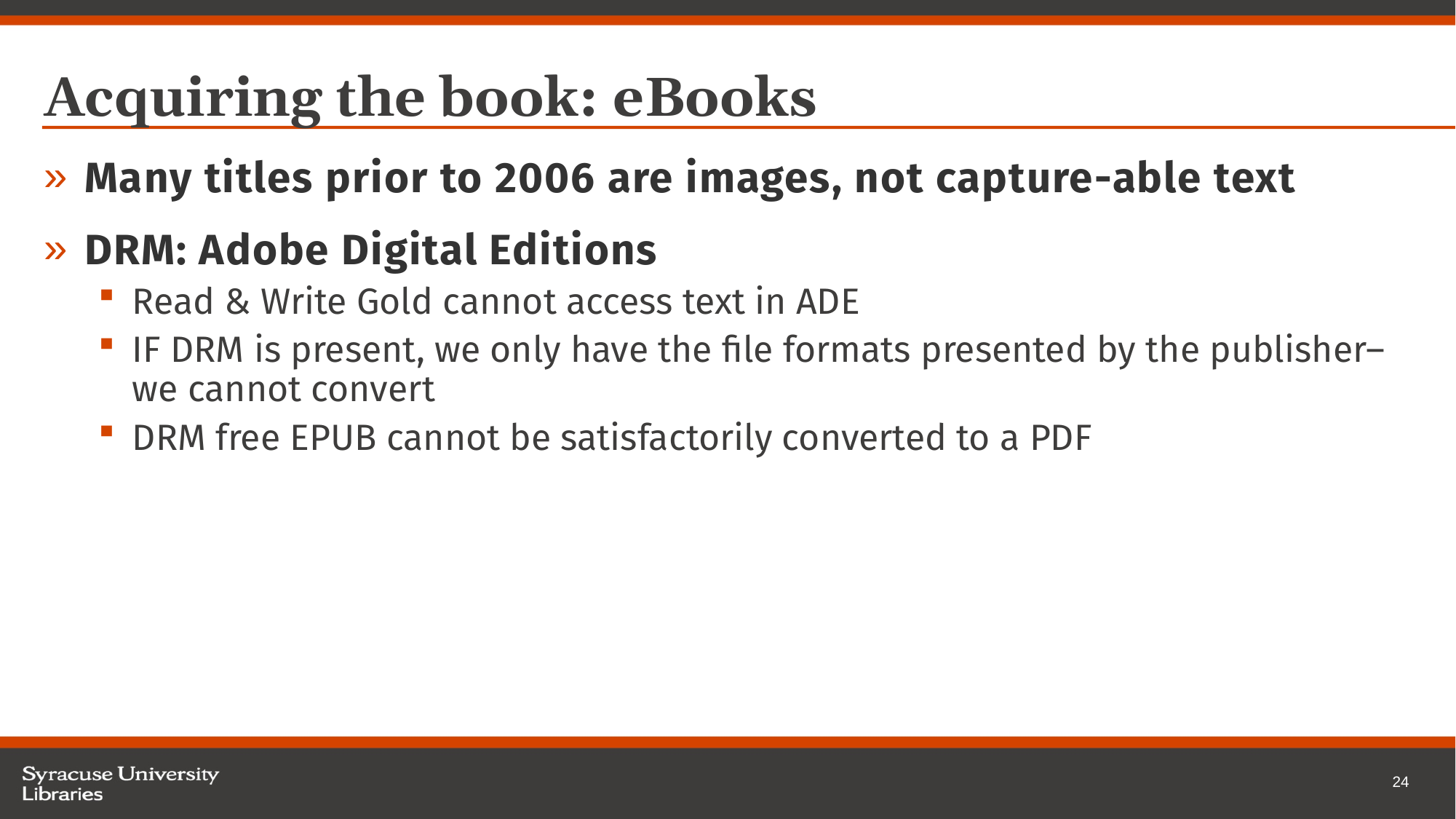

# Acquiring the book: eBooks
Many titles prior to 2006 are images, not capture-able text
DRM: Adobe Digital Editions
Read & Write Gold cannot access text in ADE
IF DRM is present, we only have the file formats presented by the publisher– we cannot convert
DRM free EPUB cannot be satisfactorily converted to a PDF

24